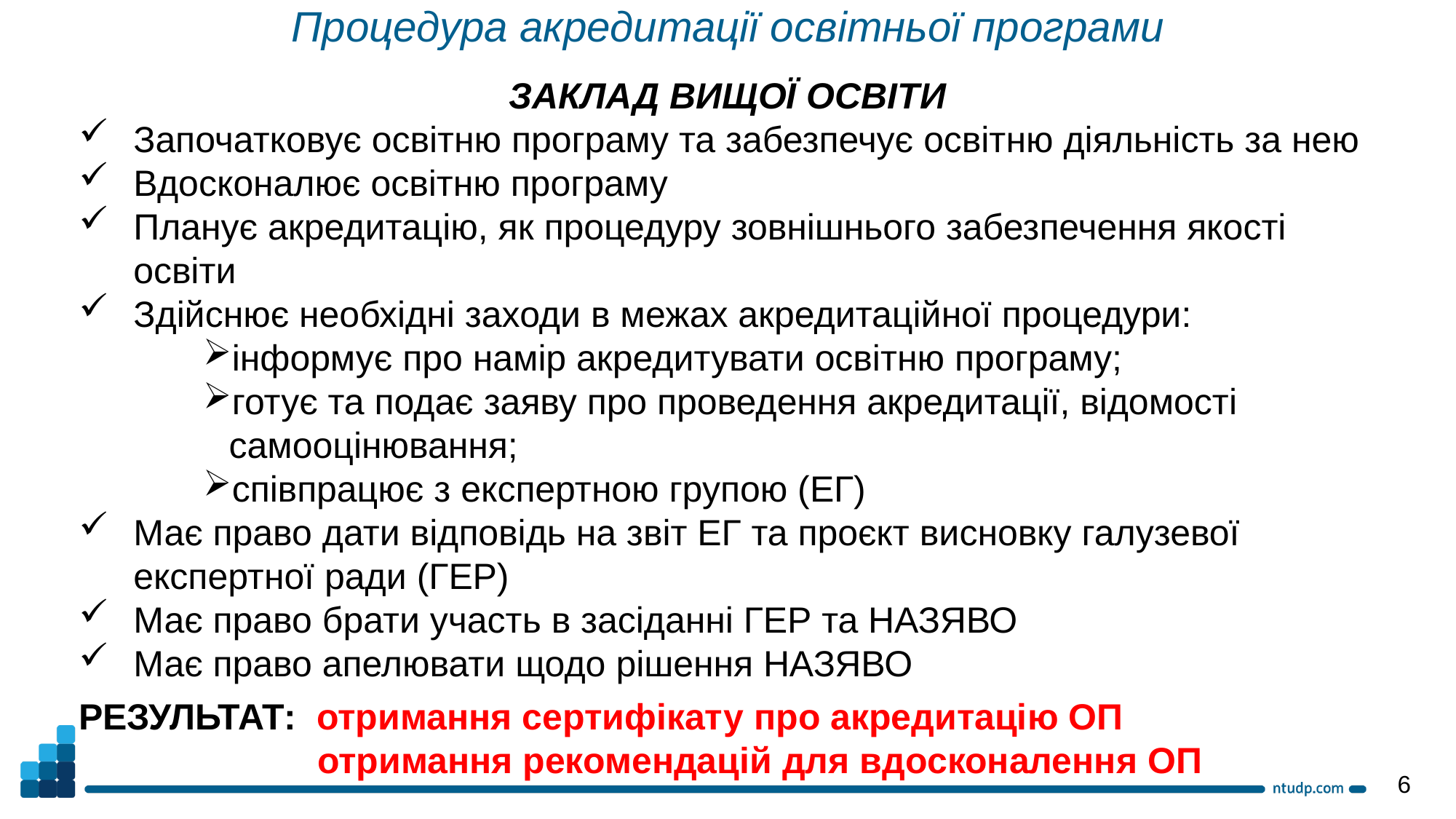

Процедура акредитації освітньої програми
ЗАКЛАД ВИЩОЇ ОСВІТИ
Започатковує освітню програму та забезпечує освітню діяльність за нею
Вдосконалює освітню програму
Планує акредитацію, як процедуру зовнішнього забезпечення якості освіти
Здійснює необхідні заходи в межах акредитаційної процедури:
інформує про намір акредитувати освітню програму;
готує та подає заяву про проведення акредитації, відомості самооцінювання;
співпрацює з експертною групою (ЕГ)
Має право дати відповідь на звіт ЕГ та проєкт висновку галузевої експертної ради (ГЕР)
Має право брати участь в засіданні ГЕР та НАЗЯВО
Має право апелювати щодо рішення НАЗЯВО
РЕЗУЛЬТАТ:  отримання сертифікату про акредитацію ОП
		  отримання рекомендацій для вдосконалення ОП